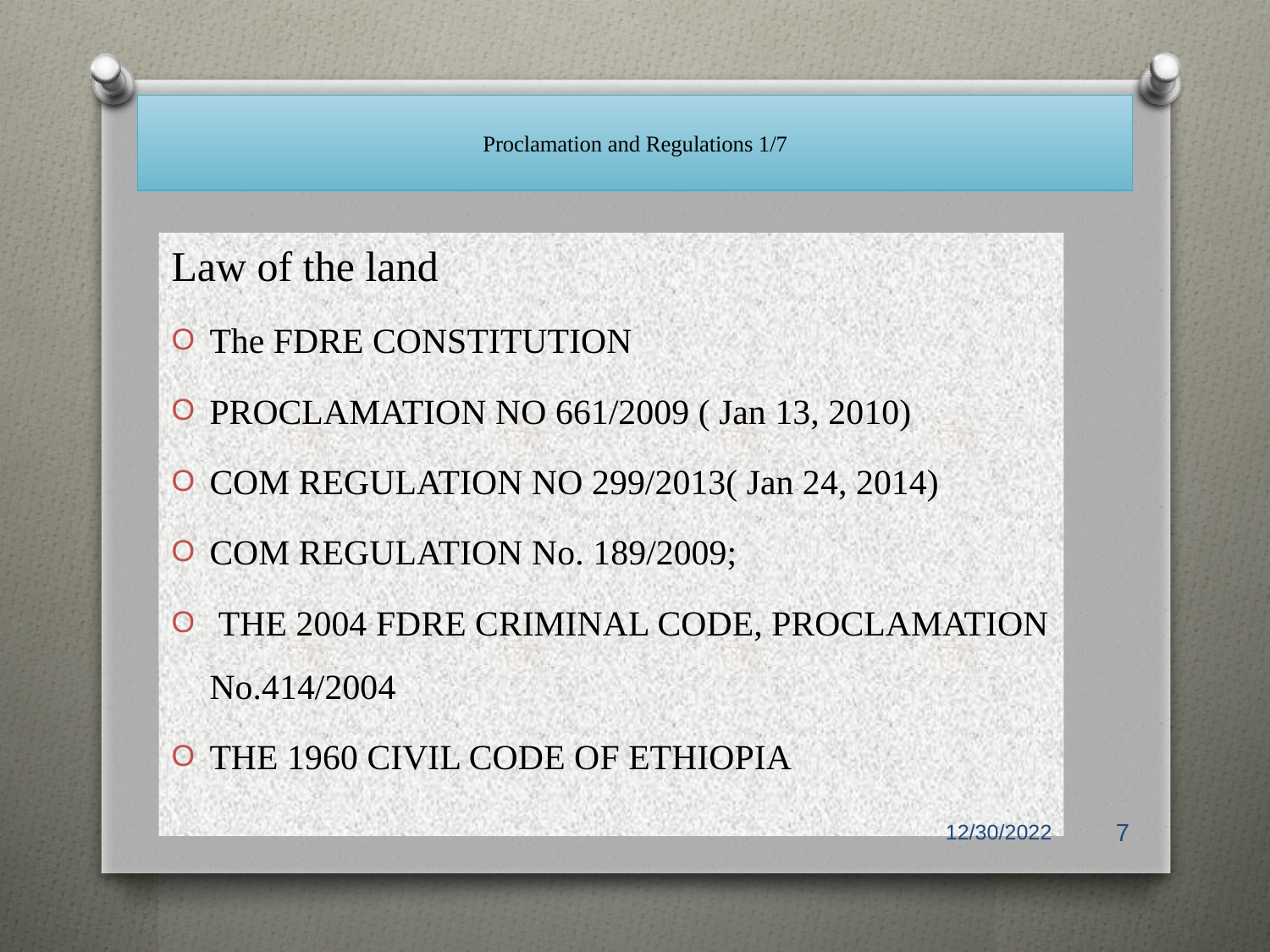

# Proclamation and Regulations 1/7
Law of the land
The FDRE CONSTITUTION
PROCLAMATION NO 661/2009 ( Jan 13, 2010)
COM REGULATION NO 299/2013( Jan 24, 2014)
COM REGULATION No. 189/2009;
 THE 2004 FDRE CRIMINAL CODE, PROCLAMATION No.414/2004
THE 1960 CIVIL CODE OF ETHIOPIA
12/30/2022
7